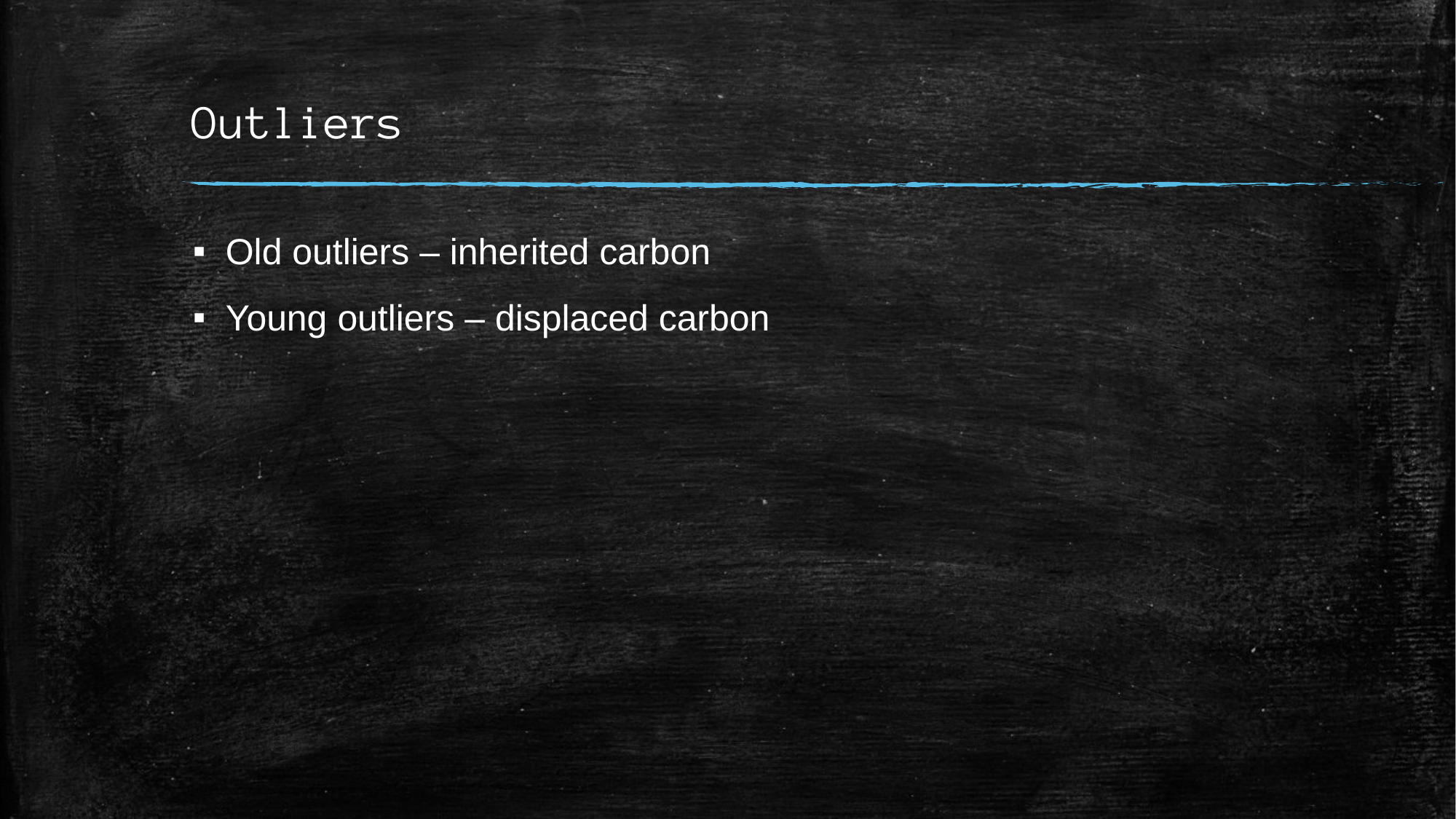

# Outliers
Old outliers – inherited carbon
Young outliers – displaced carbon